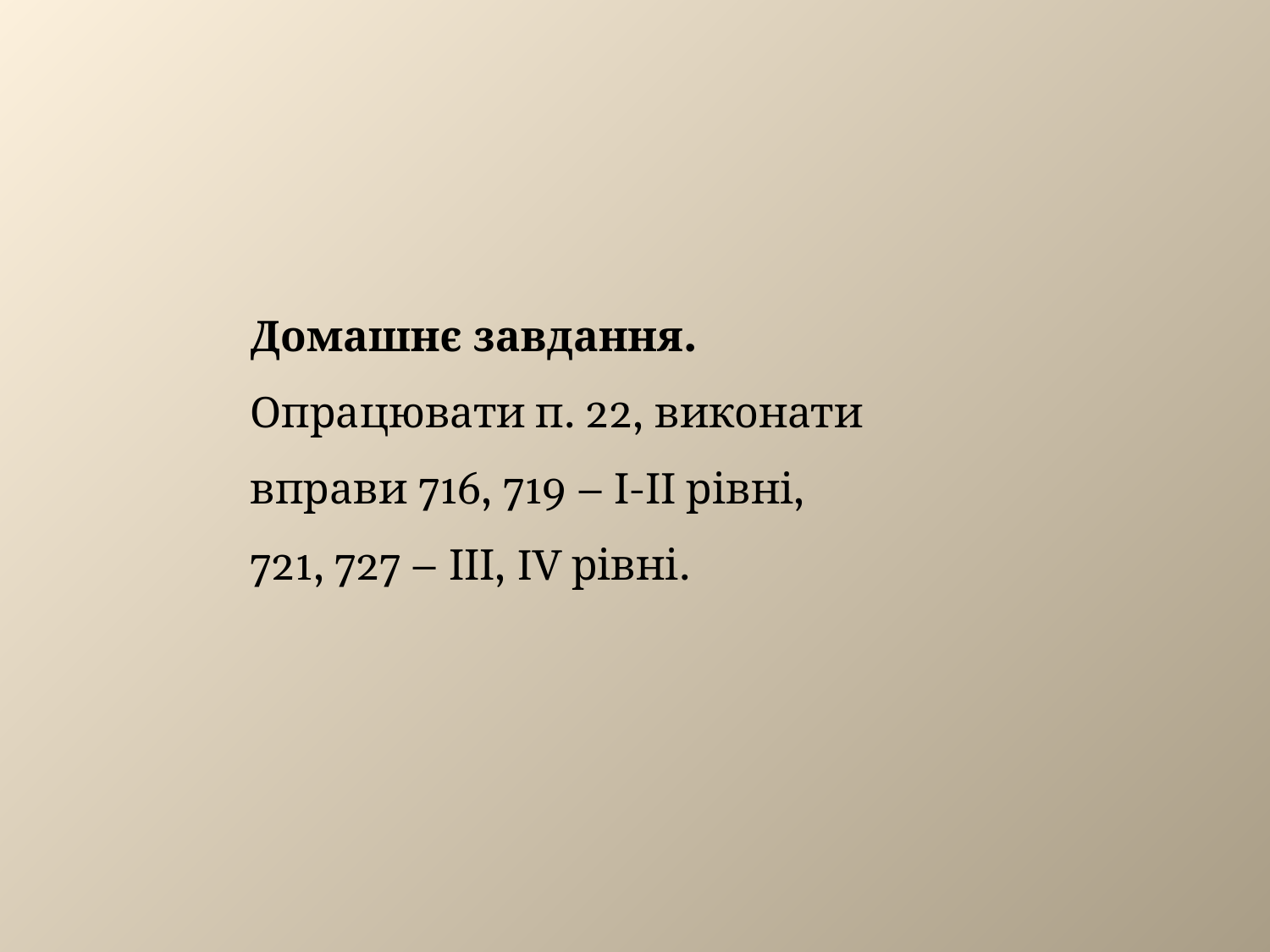

Домашнє завдання.
Опрацювати п. 22, виконати вправи 716, 719 – І-ІІ рівні,
721, 727 – ІІІ, IV рівні.